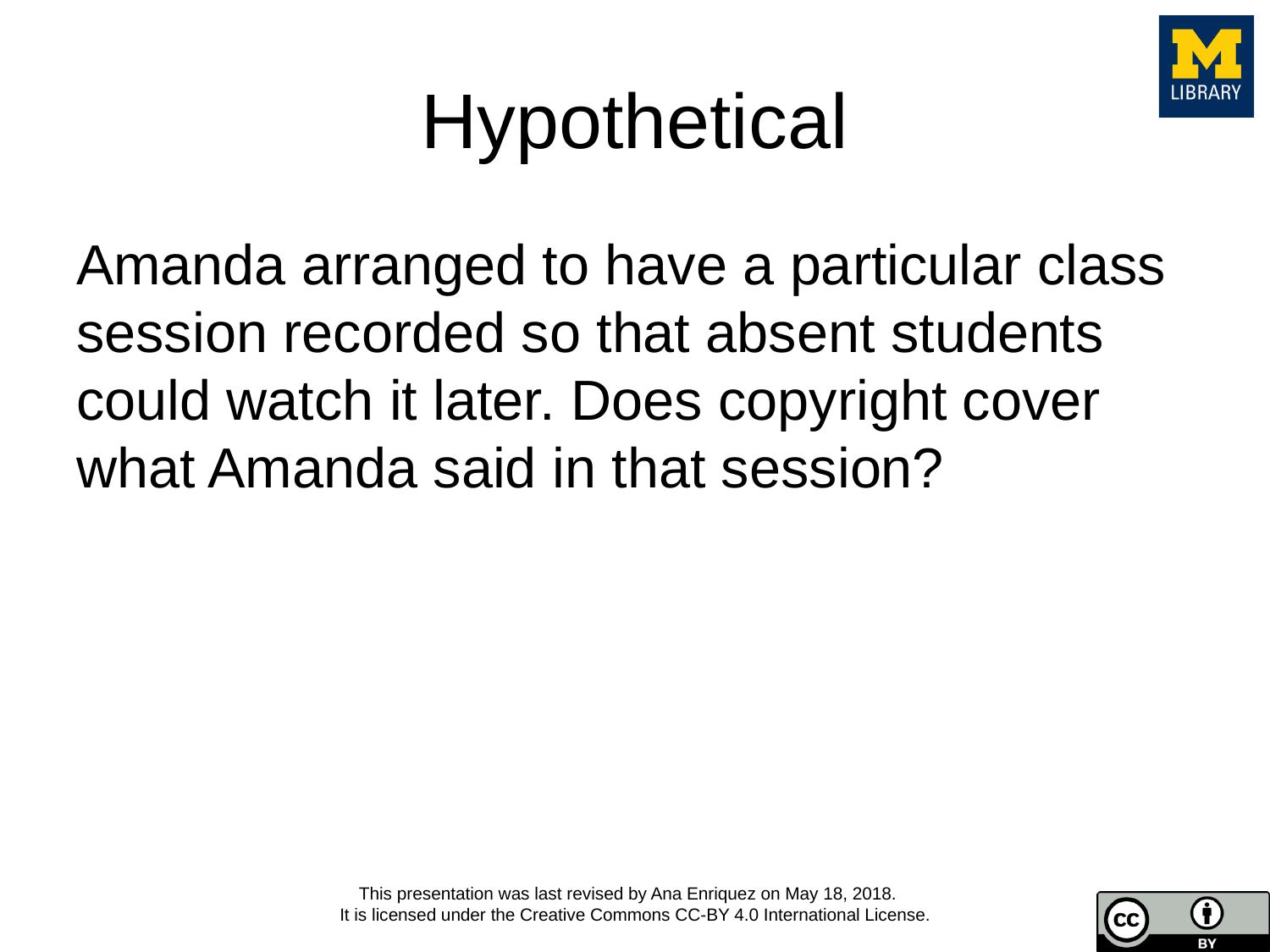

# Hypothetical
Amanda arranged to have a particular class session recorded so that absent students could watch it later. Does copyright cover what Amanda said in that session?
This presentation was last revised by Ana Enriquez on May 18, 2018.
It is licensed under the Creative Commons CC-BY 4.0 International License.